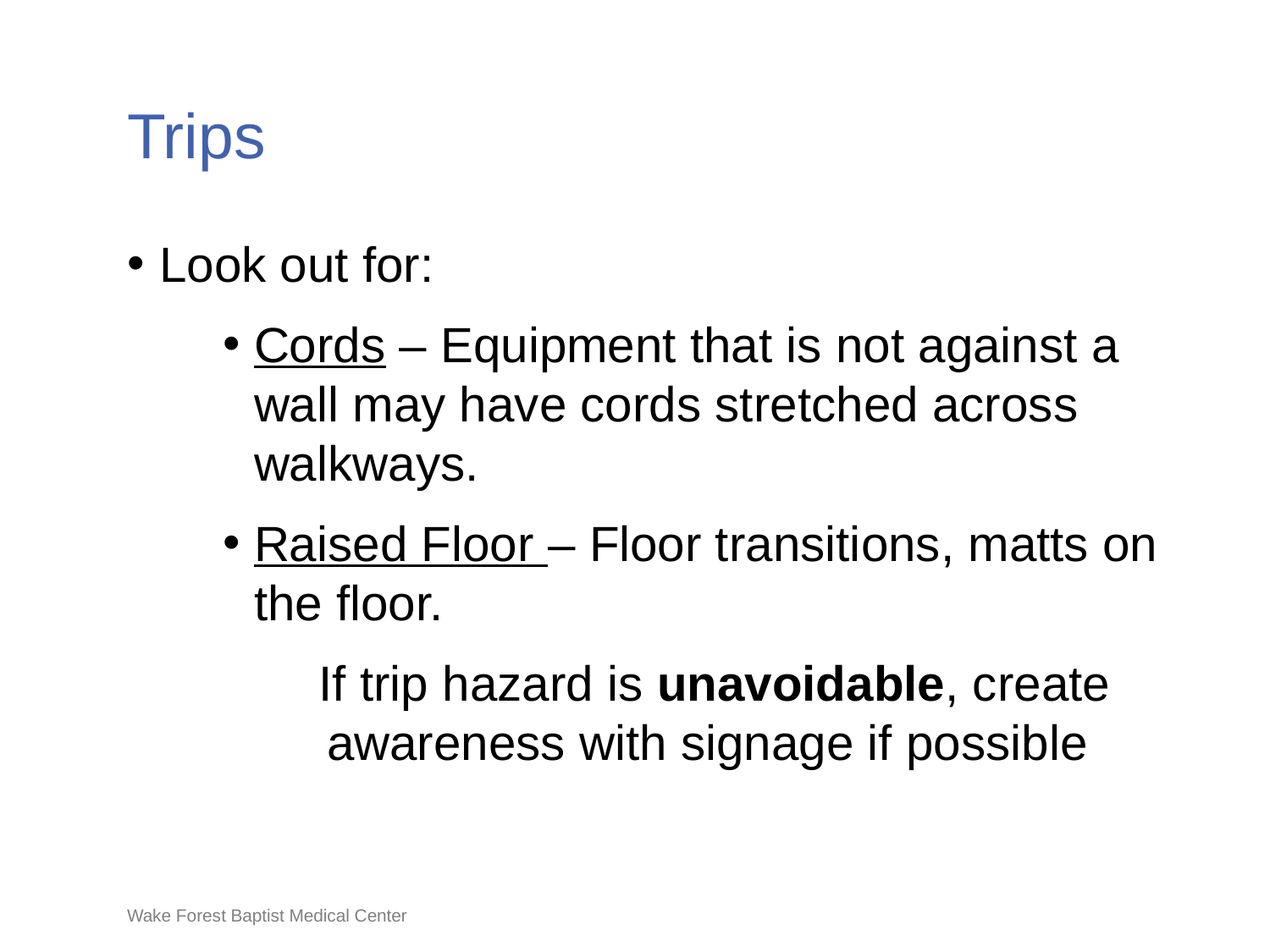

# Trips
Look out for:
Cords – Equipment that is not against a wall may have cords stretched across  walkways.
Raised Floor – Floor transitions, matts on the floor.
If trip hazard is unavoidable, create awareness with signage if possible